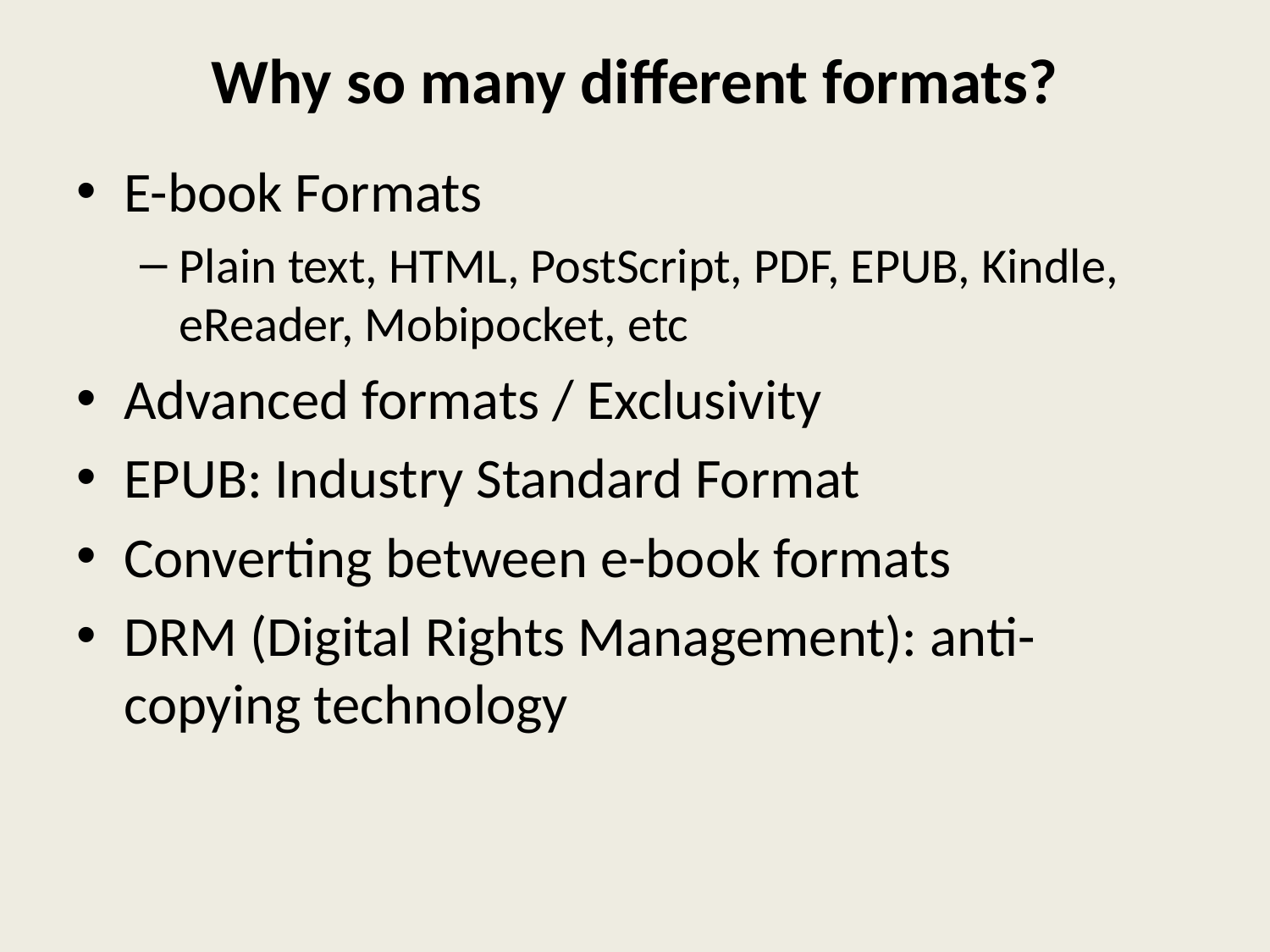

# Why so many different formats?
E-book Formats
Plain text, HTML, PostScript, PDF, EPUB, Kindle, eReader, Mobipocket, etc
Advanced formats / Exclusivity
EPUB: Industry Standard Format
Converting between e-book formats
DRM (Digital Rights Management): anti-copying technology